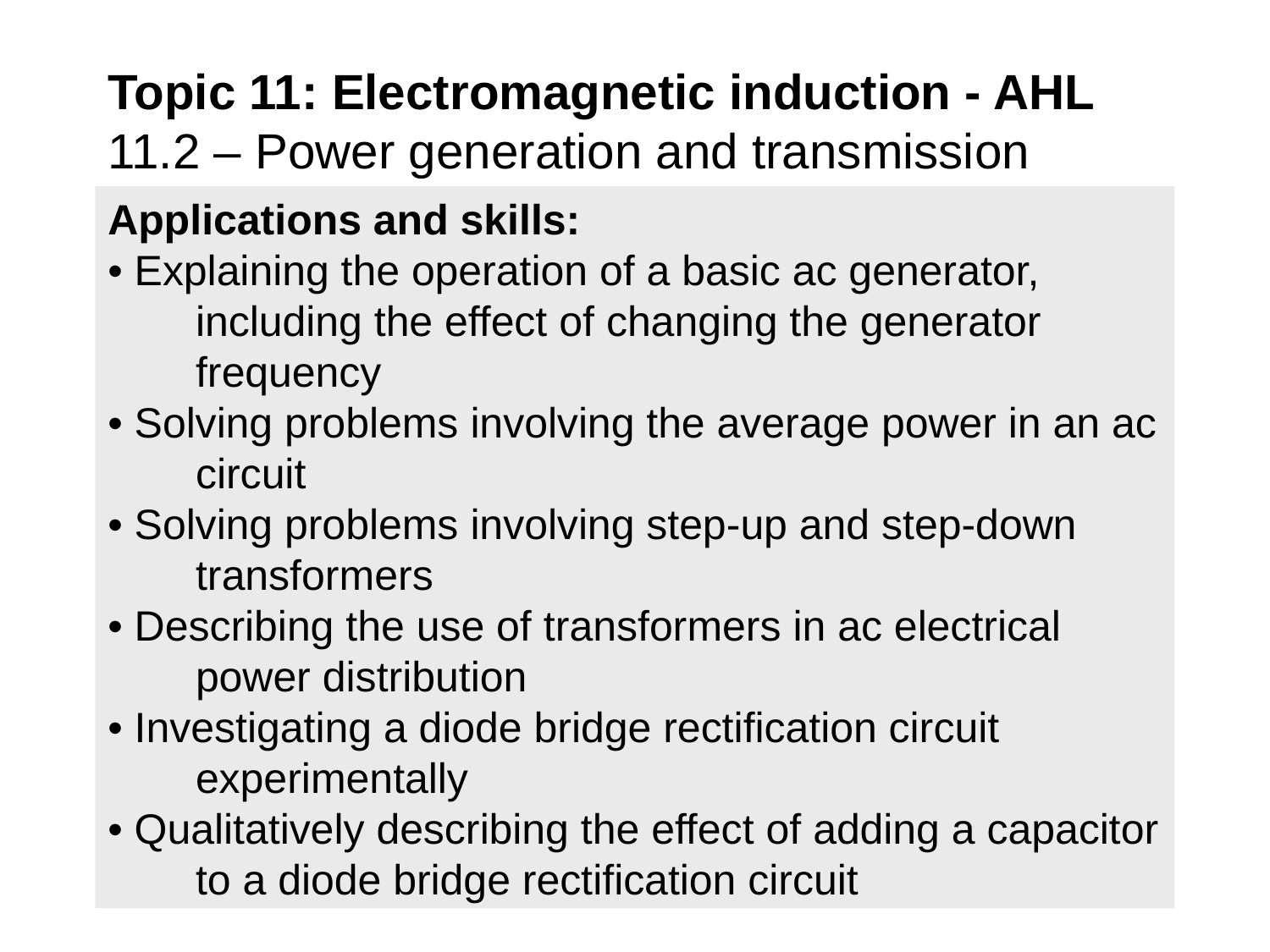

Topic 11: Electromagnetic induction - AHL
11.2 – Power generation and transmission
Applications and skills:
• Explaining the operation of a basic ac generator, including the effect of changing the generator frequency
• Solving problems involving the average power in an ac circuit
• Solving problems involving step-up and step-down transformers
• Describing the use of transformers in ac electrical power distribution
• Investigating a diode bridge rectification circuit experimentally
• Qualitatively describing the effect of adding a capacitor to a diode bridge rectification circuit